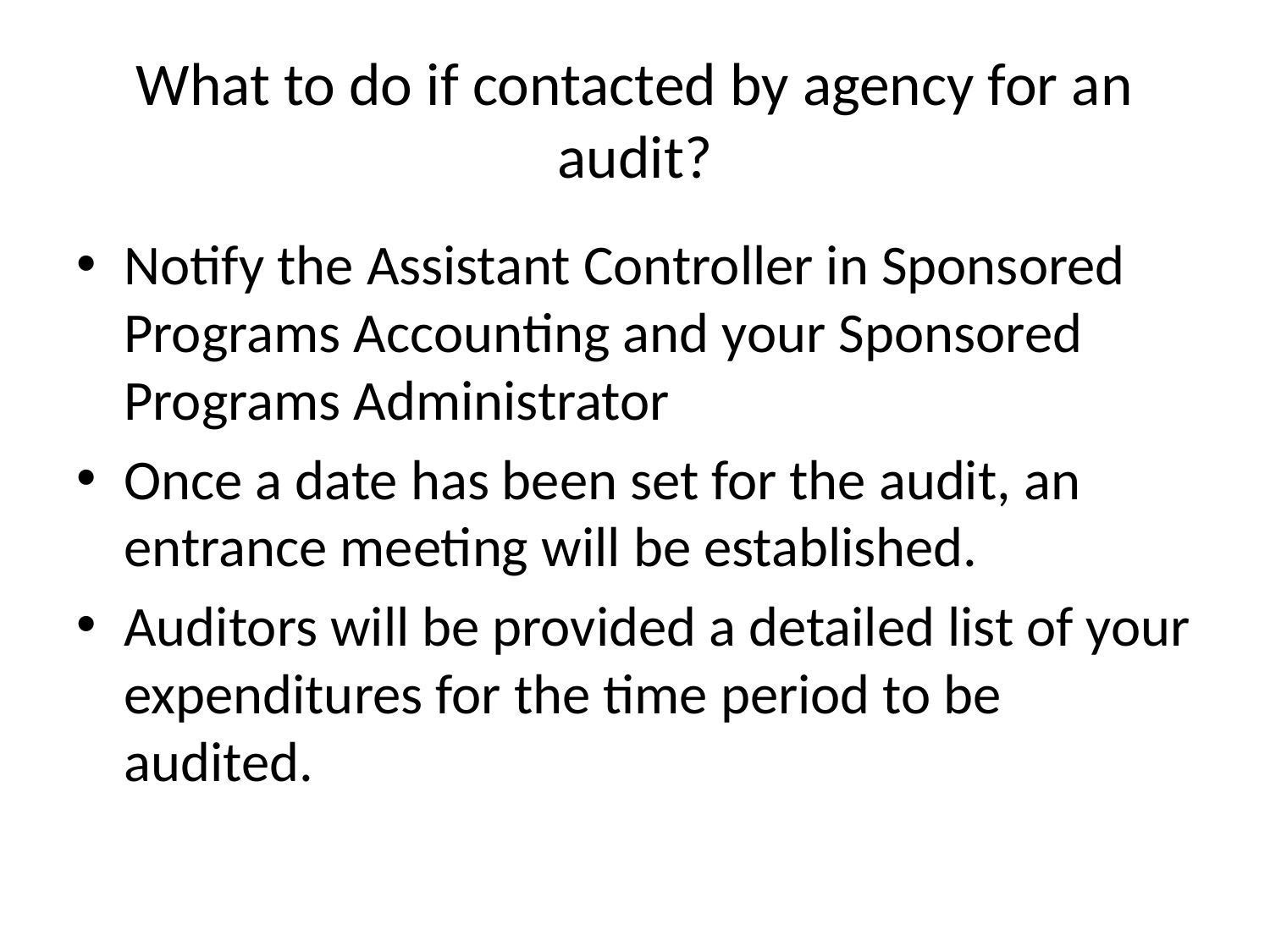

# What to do if contacted by agency for an audit?
Notify the Assistant Controller in Sponsored Programs Accounting and your Sponsored Programs Administrator
Once a date has been set for the audit, an entrance meeting will be established.
Auditors will be provided a detailed list of your expenditures for the time period to be audited.